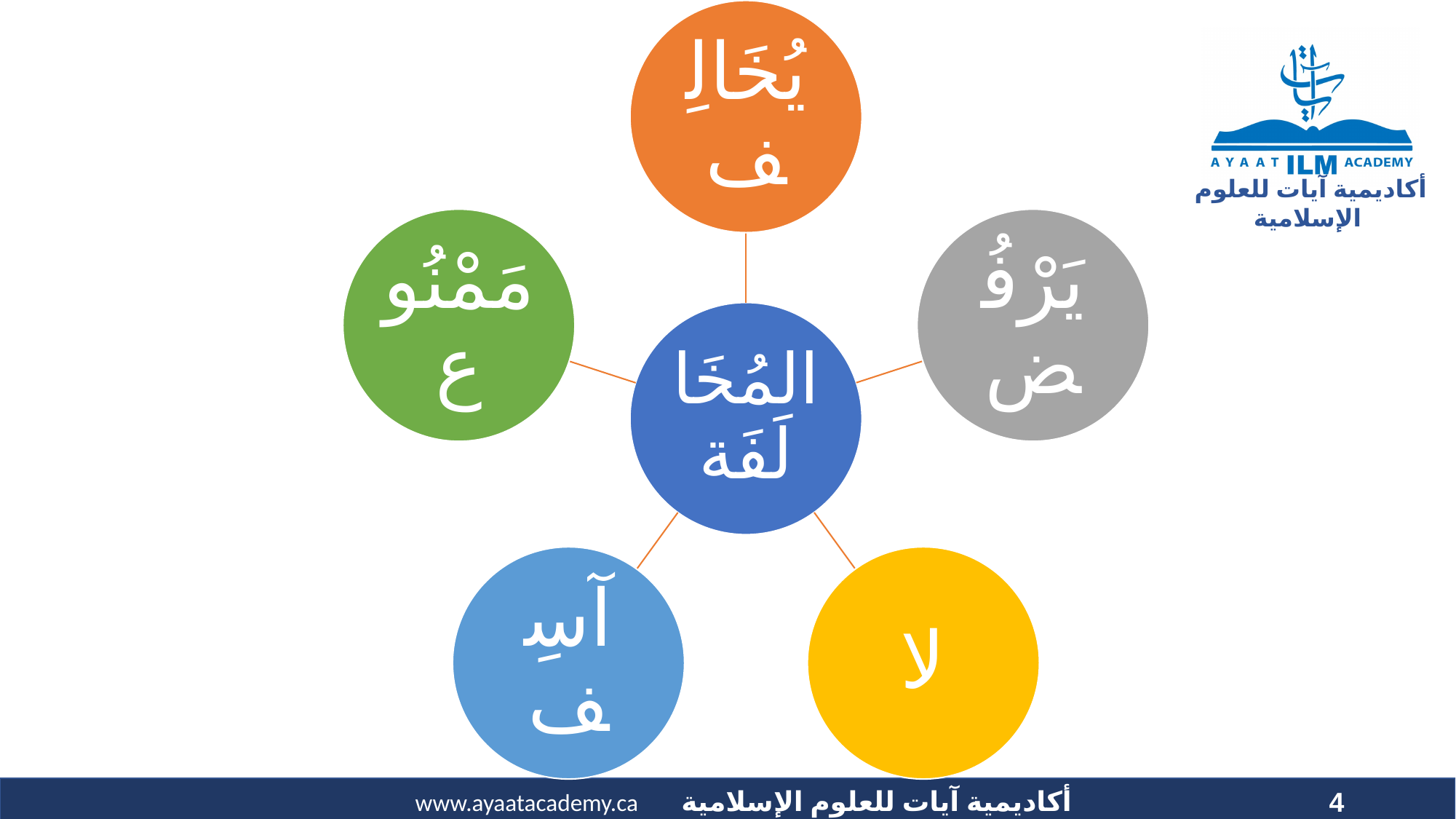

المُخَالَفَة

يُخَالِف

يَرْفُض

لا

آسِف

مَمْنُوع
4